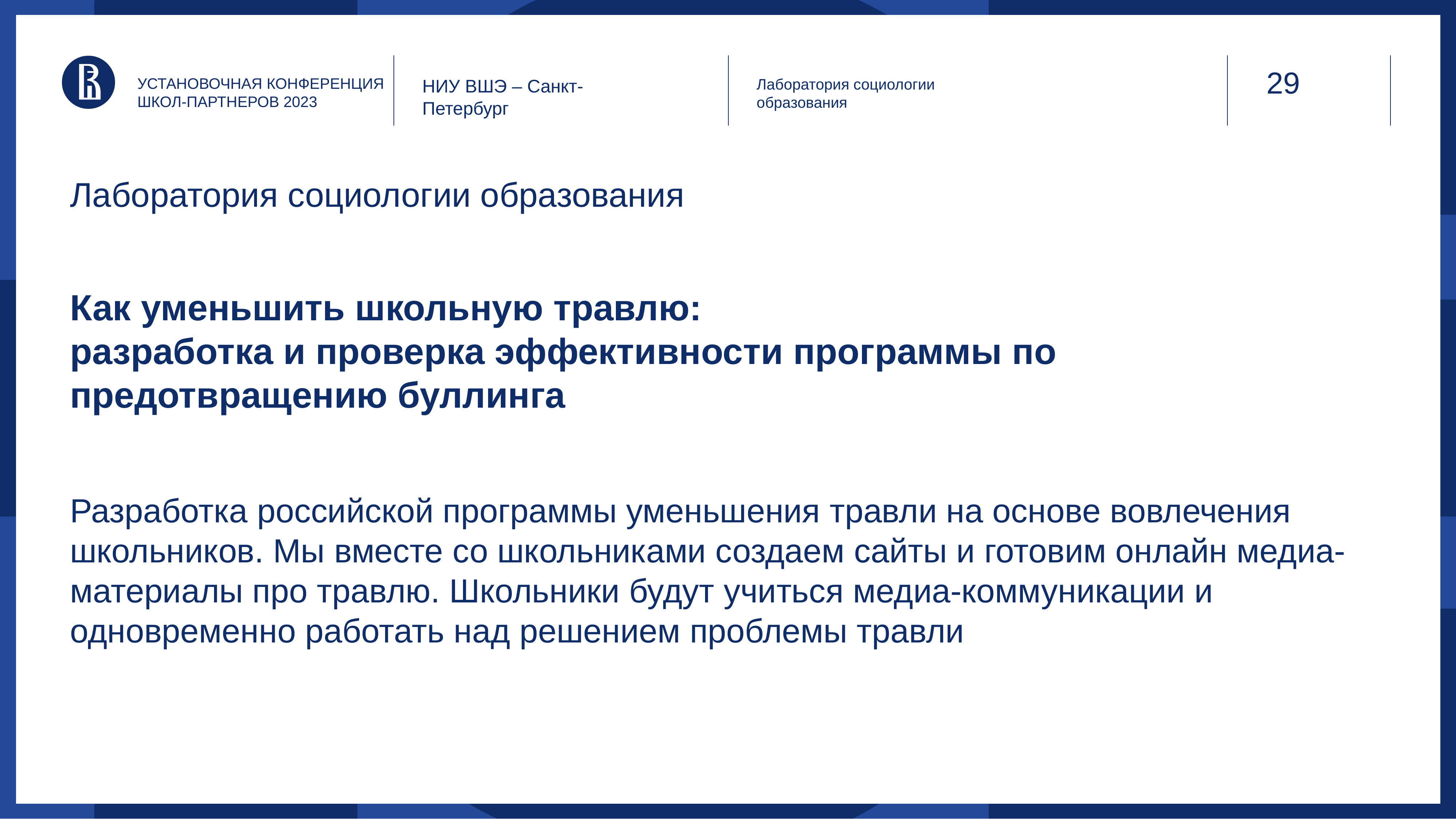

УСТАНОВОЧНАЯ КОНФЕРЕНЦИЯ
ШКОЛ-ПАРТНЕРОВ 2023

НИУ ВШЭ – Санкт-Петербург
Лаборатория социологии образования
# Лаборатория социологии образования
Как уменьшить школьную травлю:
разработка и проверка эффективности программы по предотвращению буллинга

Разработка российской программы уменьшения травли на основе вовлечения школьников. Мы вместе со школьниками создаем сайты и готовим онлайн медиа-материалы про травлю. Школьники будут учиться медиа-коммуникации и одновременно работать над решением проблемы травли